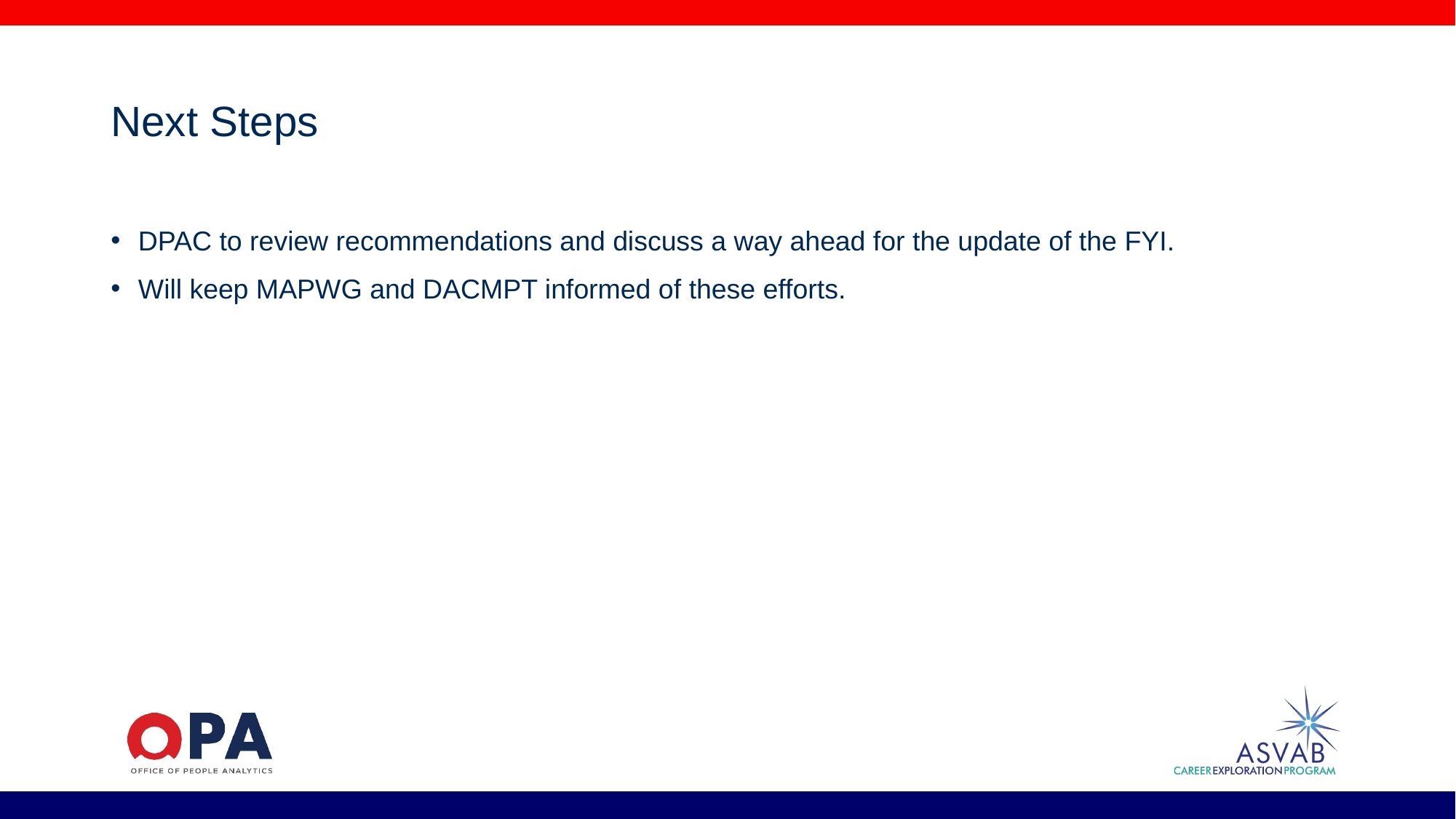

# Next Steps
DPAC to review recommendations and discuss a way ahead for the update of the FYI.
Will keep MAPWG and DACMPT informed of these efforts.